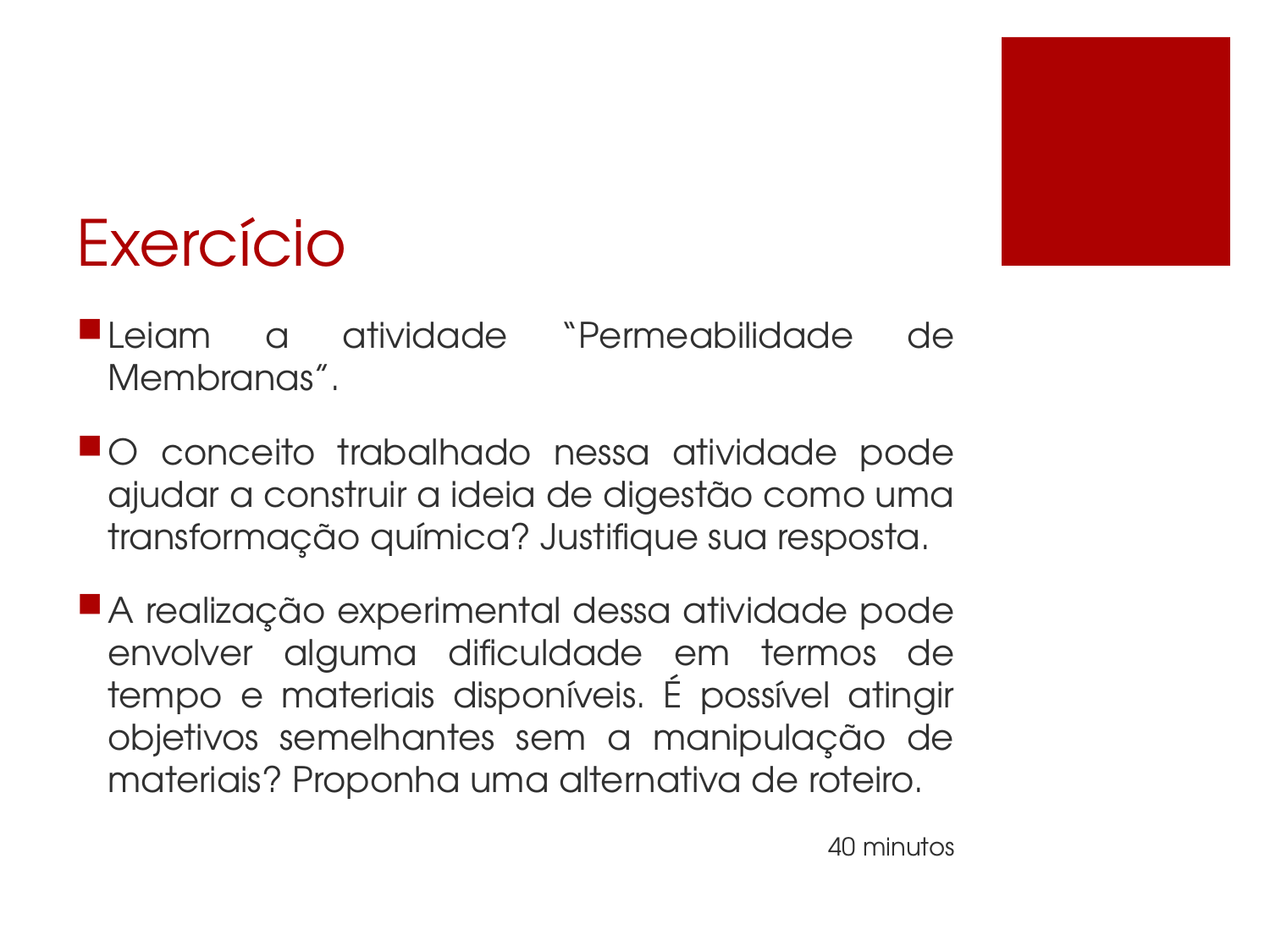

# Exercício
Leiam a atividade “Permeabilidade de Membranas”.
O conceito trabalhado nessa atividade pode ajudar a construir a ideia de digestão como uma transformação química? Justifique sua resposta.
A realização experimental dessa atividade pode envolver alguma dificuldade em termos de tempo e materiais disponíveis. É possível atingir objetivos semelhantes sem a manipulação de materiais? Proponha uma alternativa de roteiro.
40 minutos